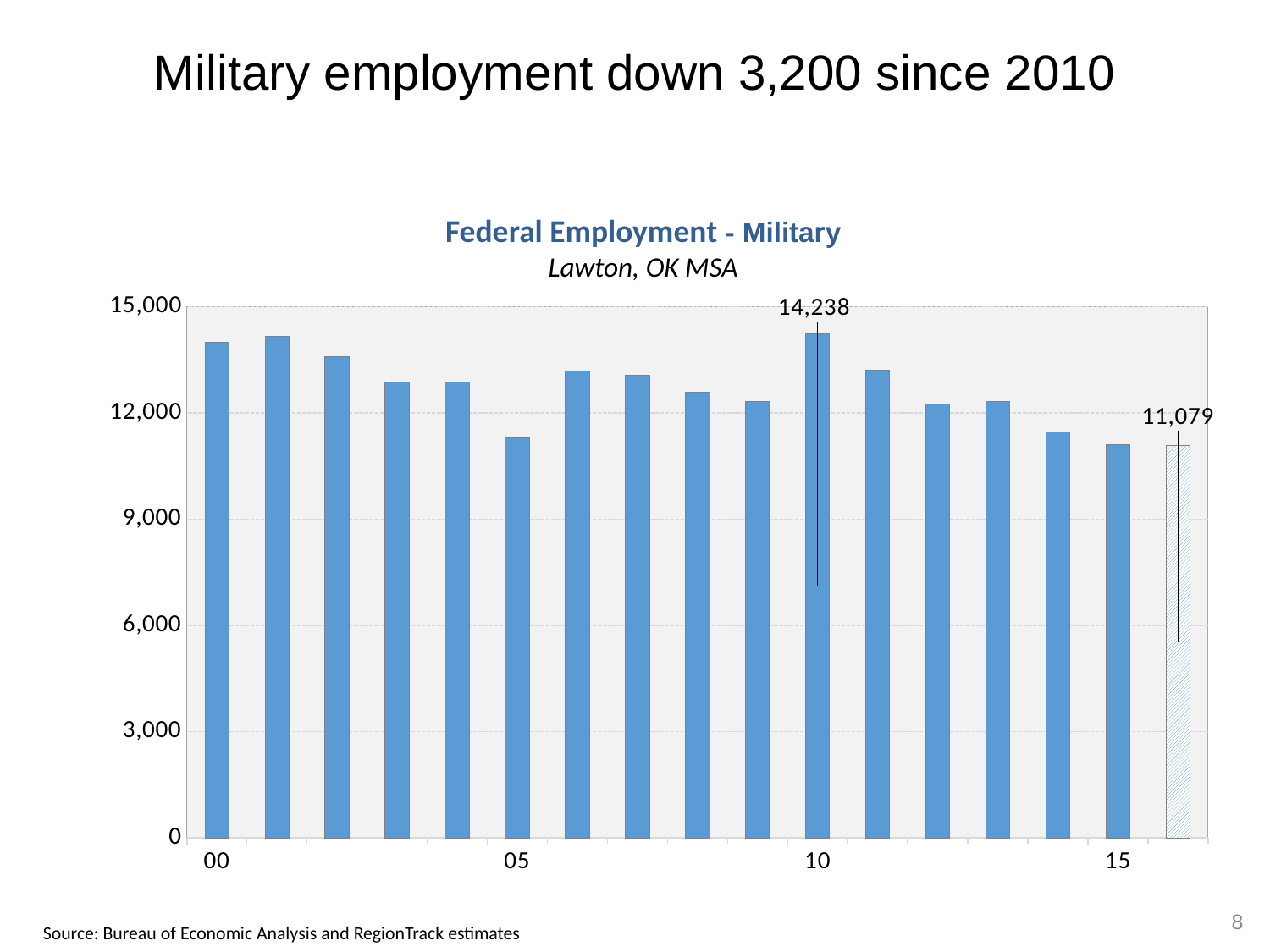

Military employment down 3,200 since 2010
Federal Employment - Military
Lawton, OK MSA

### Chart

| Category | Military |
|---|---|
| 25204 | 27951.0 |
| 25569 | 25544.0 |
| 25934 | 21123.0 |
| 26299 | 16811.0 |
| 26665 | 17467.0 |
| 27030 | 18022.0 |
| 27395 | 17814.0 |
| 27760 | 21479.0 |
| 28126 | 21087.0 |
| 28491 | 19234.0 |
| 28856 | 19123.0 |
| 29221 | 19484.0 |
| 29587 | 19621.0 |
| 29952 | 20896.0 |
| 30317 | 19911.75 |
| 30682 | 20089.0 |
| 31048 | 20523.0 |
| 31413 | 19803.0 |
| 31778 | 19804.0 |
| 32143 | 18661.0 |
| 32509 | 17367.25 |
| 32874 | 16496.25 |
| 33239 | 14398.25 |
| 33604 | 17092.0 |
| 33970 | 16000.0 |
| 34335 | 15099.0 |
| 34700 | 15577.0 |
| 35065 | 15281.0 |
| 35431 | 14757.0 |
| 35796 | 14294.0 |
| 36161 | 13946.0 |
| 36526 | 14005.0 |
| 36892 | 14170.0 |
| 37257 | 13594.0 |
| 37622 | 12874.75 |
| 37987 | 12864.0 |
| 38353 | 11289.75 |
| 38718 | 13195.0 |
| 39083 | 13075.0 |
| 39448 | 12595.25 |
| 39814 | 12321.0 |
| 40179 | 14238.0 |
| 40544 | 13204.25 |
| 40909 | 12245.75 |
| 41275 | 12316.75 |
| 41640 | 11472.0 |
| 42005 | 11109.0 |
| 42370 | 11078.75 |
| 42736 | 11103.75 |
8
Source: Bureau of Economic Analysis and RegionTrack estimates